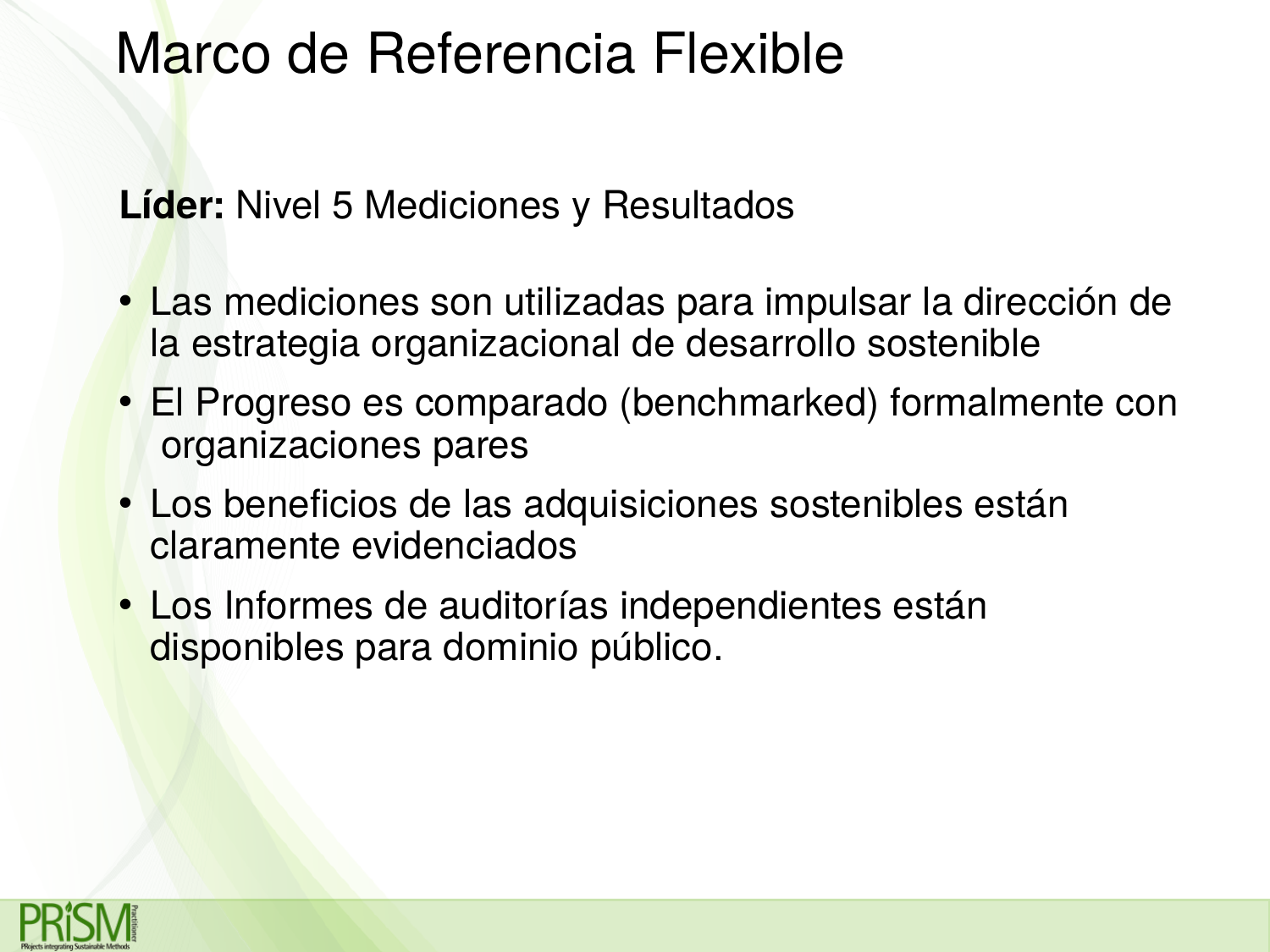

Marco de Referencia Flexible
# Líder: Nivel 5 Mediciones y Resultados
Las mediciones son utilizadas para impulsar la dirección de la estrategia organizacional de desarrollo sostenible
El Progreso es comparado (benchmarked) formalmente con  organizaciones pares
Los beneficios de las adquisiciones sostenibles están claramente evidenciados
Los Informes de auditorías independientes están disponibles para dominio público.